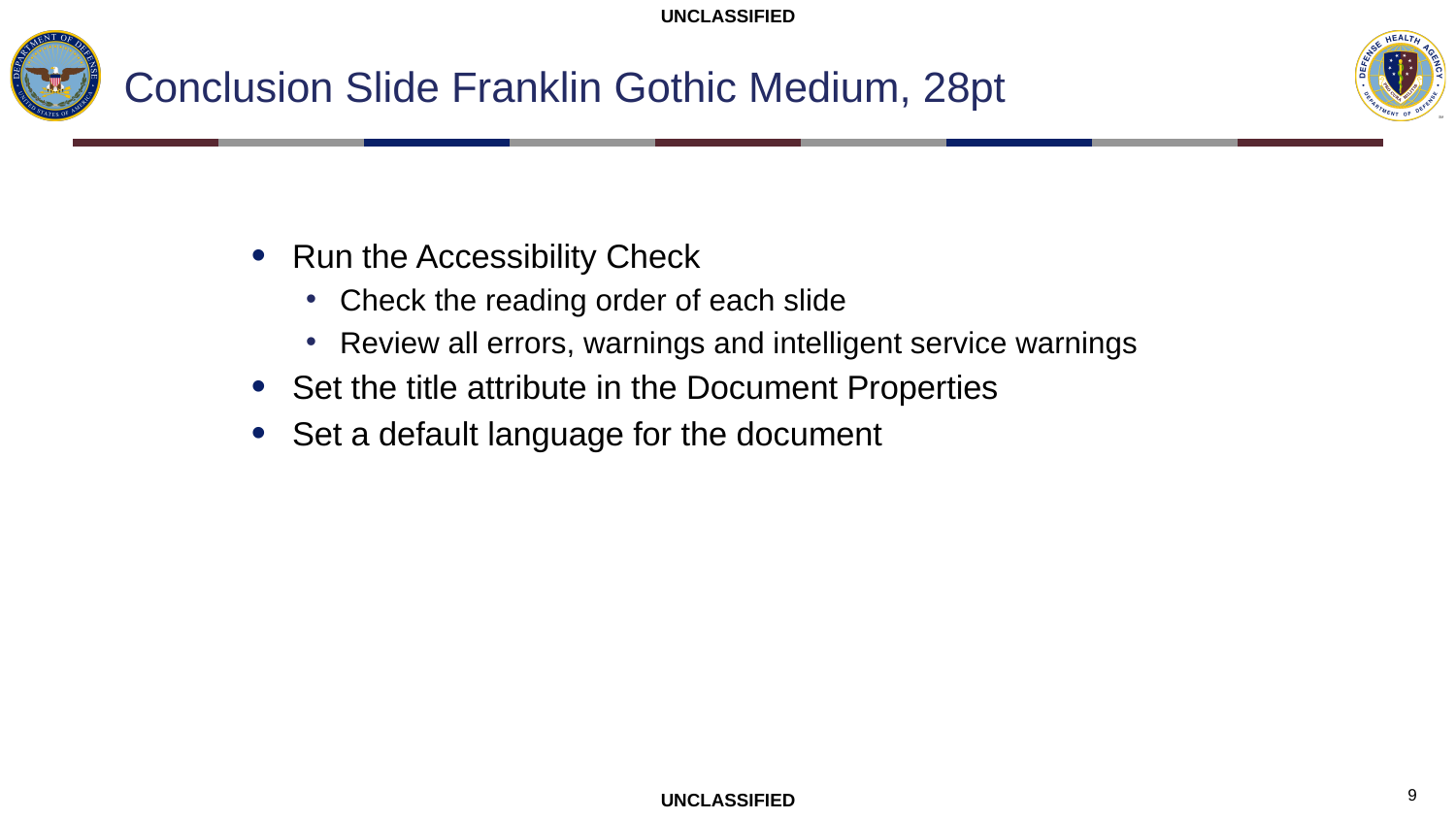

# Conclusion Slide Franklin Gothic Medium, 28pt
Run the Accessibility Check
Check the reading order of each slide
Review all errors, warnings and intelligent service warnings
Set the title attribute in the Document Properties
Set a default language for the document

9